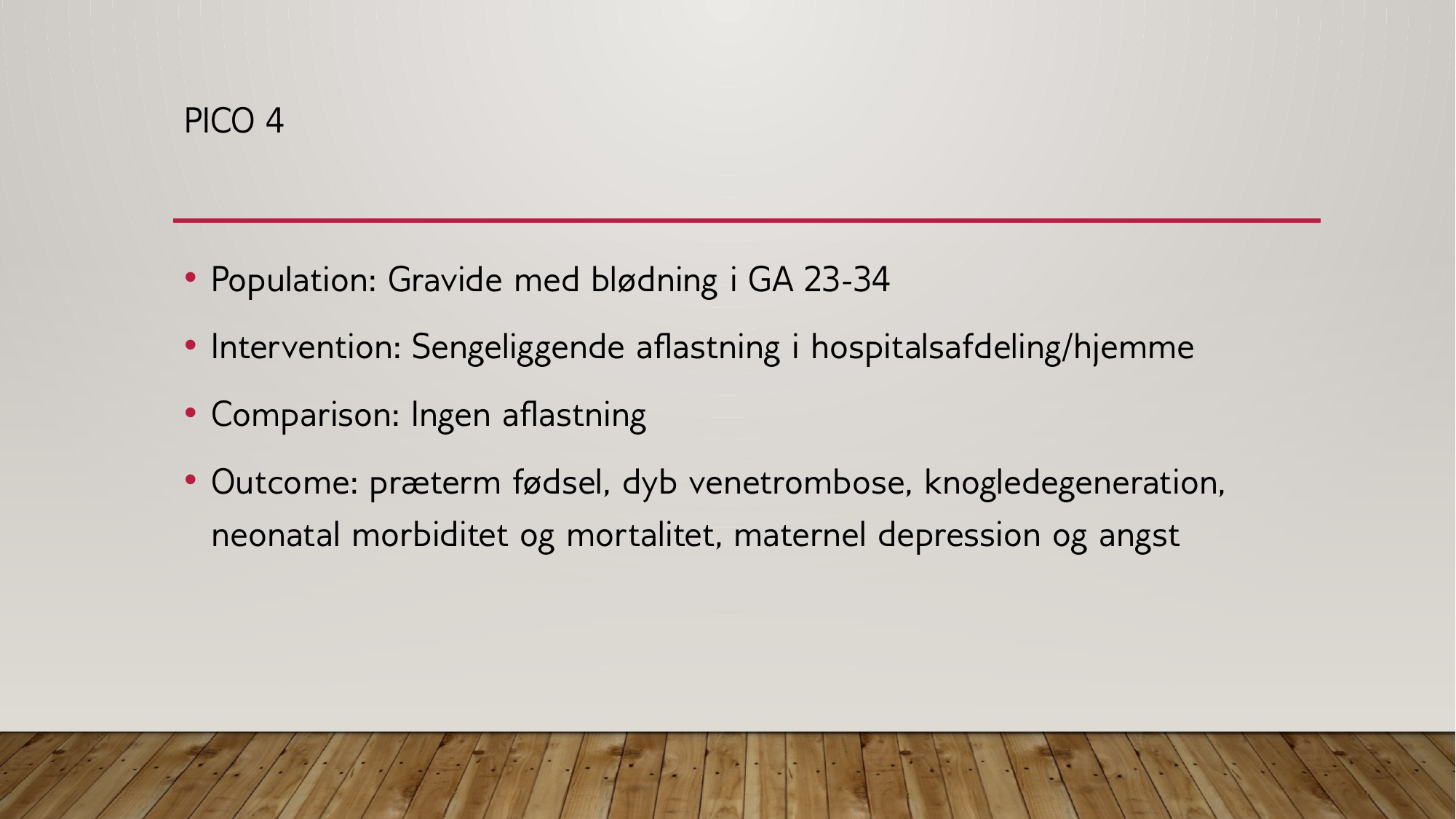

# Pico 4
Population: Gravide med blødning i GA 23-34
Intervention: Sengeliggende aflastning i hospitalsafdeling/hjemme
Comparison: Ingen aflastning
Outcome: præterm fødsel, dyb venetrombose, knogledegeneration, neonatal morbiditet og mortalitet, maternel depression og angst